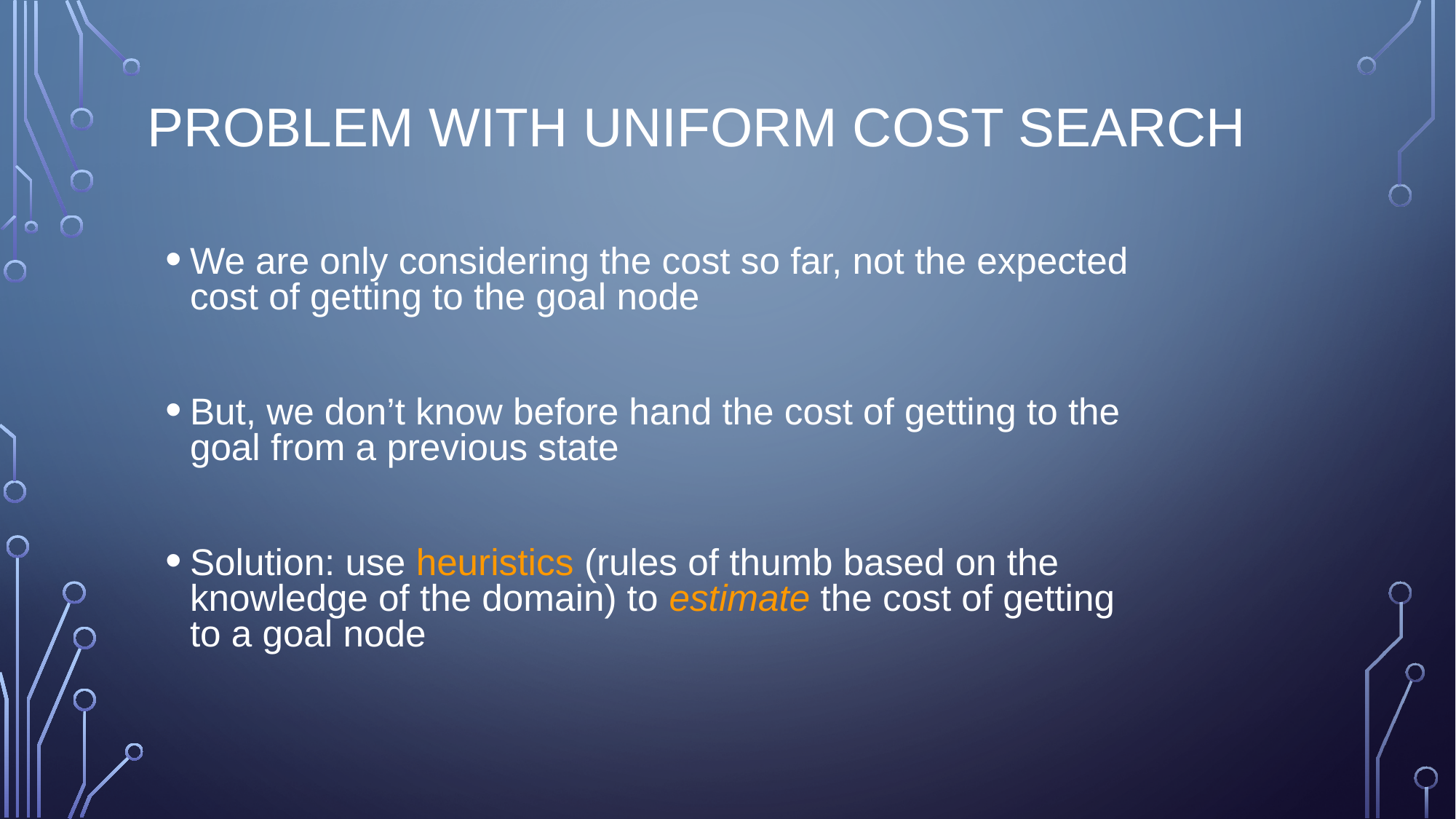

# Problem with uniform cost search
We are only considering the cost so far, not the expected cost of getting to the goal node

But, we don’t know before hand the cost of getting to the goal from a previous state

Solution: use heuristics (rules of thumb based on the knowledge of the domain) to estimate the cost of getting to a goal node